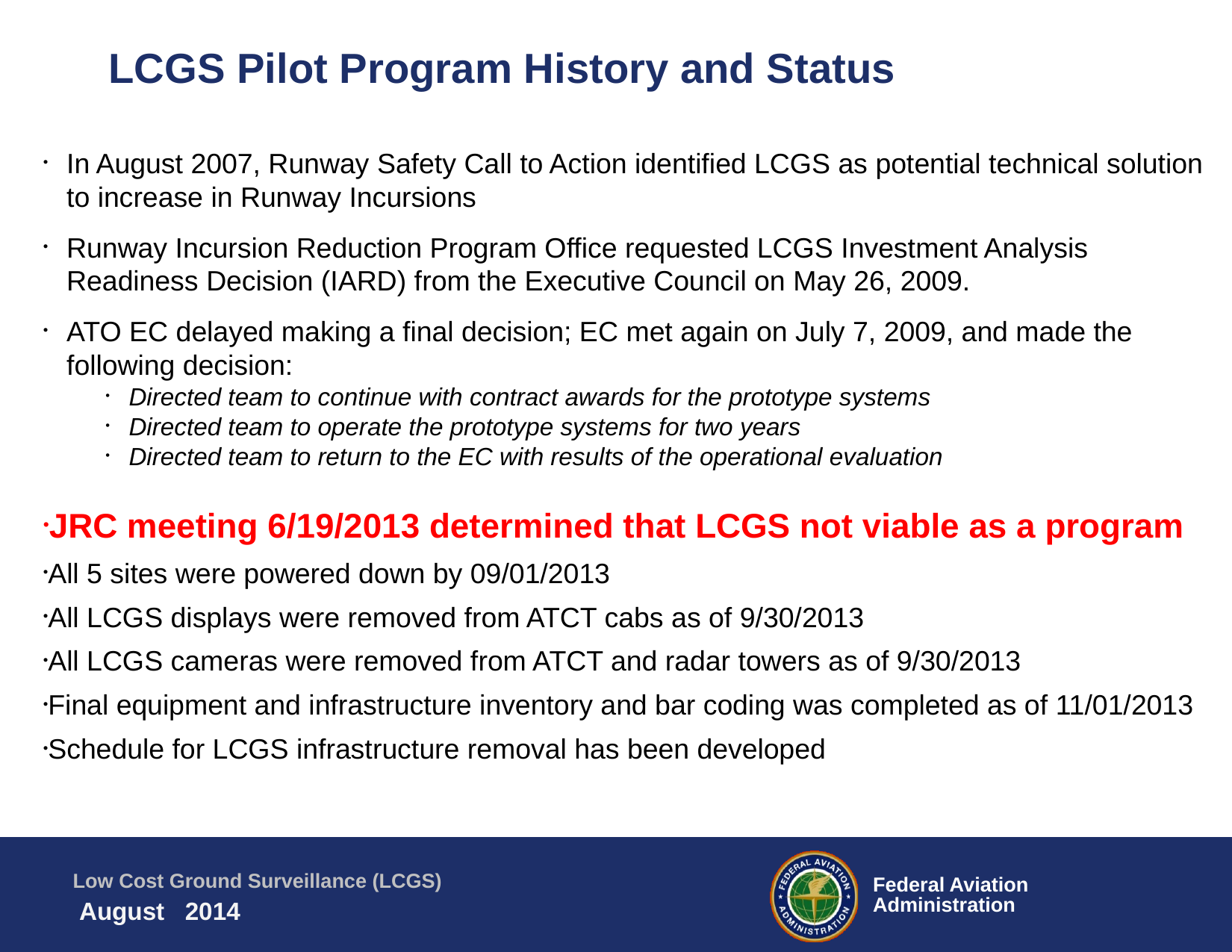

LCGS Pilot Program History and Status

In August 2007, Runway Safety Call to Action identified LCGS as potential technical solution to increase in Runway Incursions

Runway Incursion Reduction Program Office requested LCGS Investment Analysis Readiness Decision (IARD) from the Executive Council on May 26, 2009.

ATO EC delayed making a final decision; EC met again on July 7, 2009, and made the following decision:
Directed team to continue with contract awards for the prototype systems
Directed team to operate the prototype systems for two years
Directed team to return to the EC with results of the operational evaluation

JRC meeting 6/19/2013 determined that LCGS not viable as a program
All 5 sites were powered down by 09/01/2013
All LCGS displays were removed from ATCT cabs as of 9/30/2013
All LCGS cameras were removed from ATCT and radar towers as of 9/30/2013
Final equipment and infrastructure inventory and bar coding was completed as of 11/01/2013
Schedule for LCGS infrastructure removal has been developed

August   2014